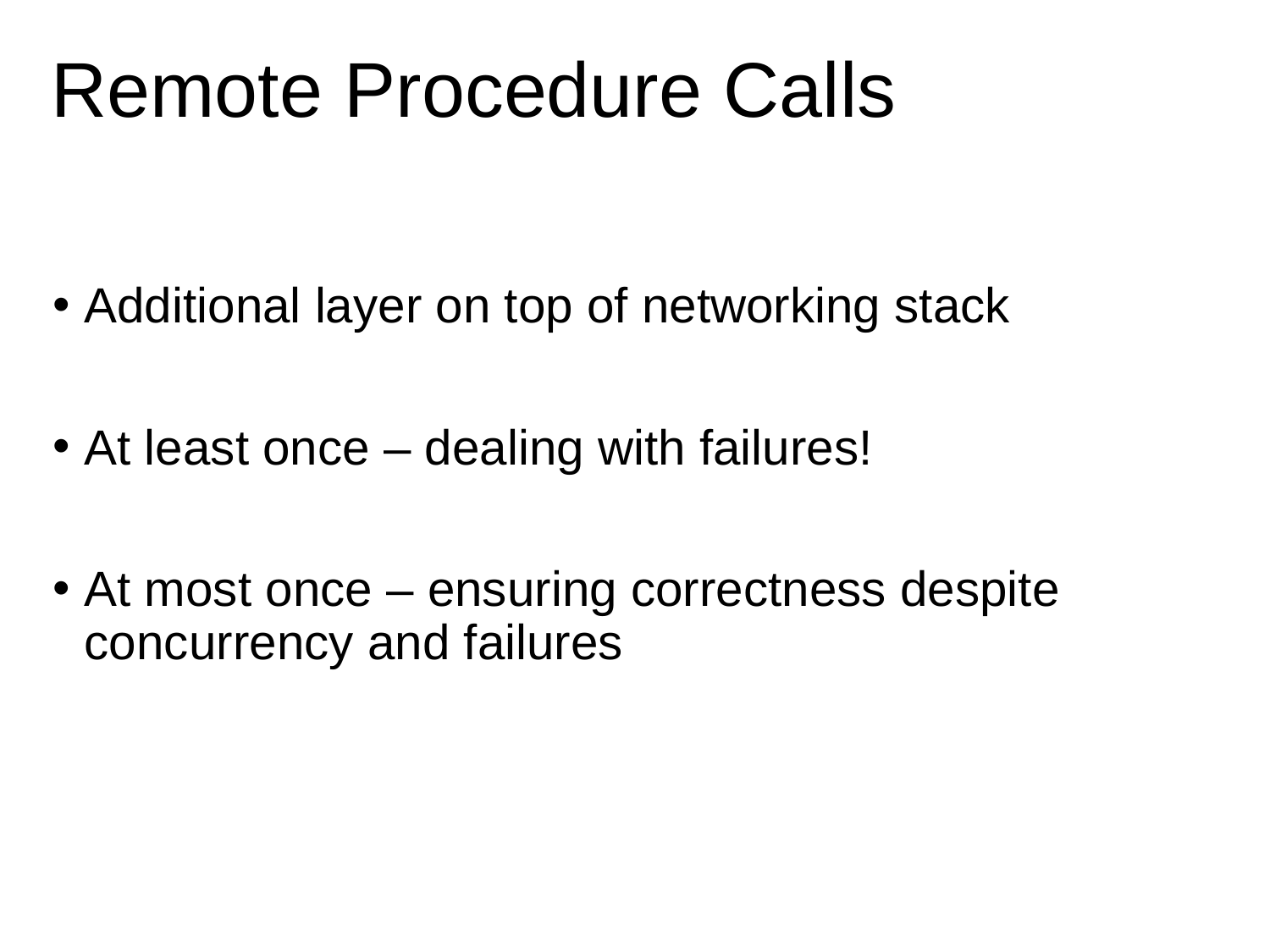

# Remote Procedure Calls

Additional layer on top of networking stack

At least once – dealing with failures!

At most once – ensuring correctness despite concurrency and failures